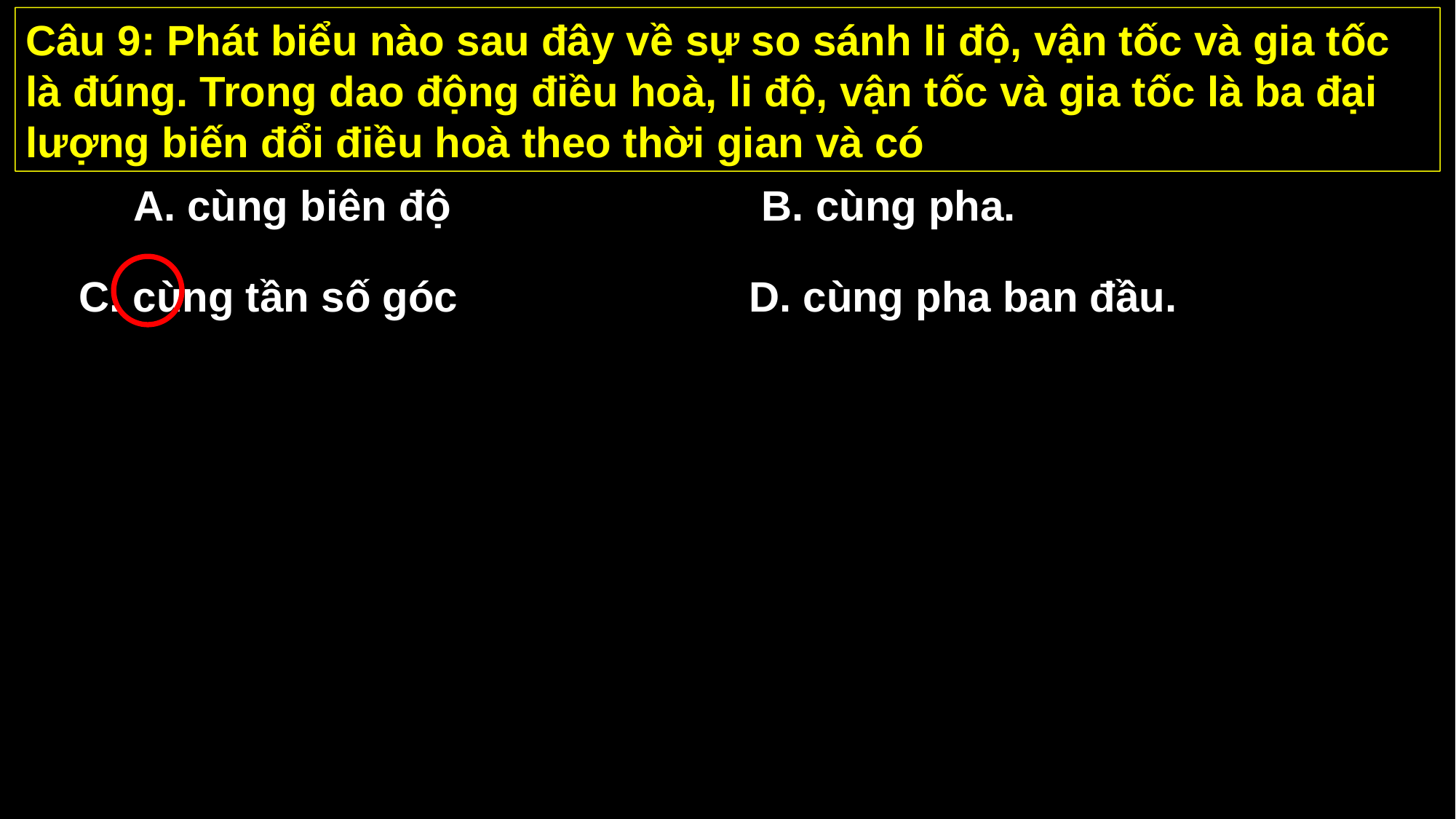

Câu 9: Phát biểu nào sau đây về sự so sánh li độ, vận tốc và gia tốc là đúng. Trong dao động điều hoà, li độ, vận tốc và gia tốc là ba đại lượng biến đổi điều hoà theo thời gian và có
A. cùng biên độ
B. cùng pha.

C. cùng tần số góc
D. cùng pha ban đầu.